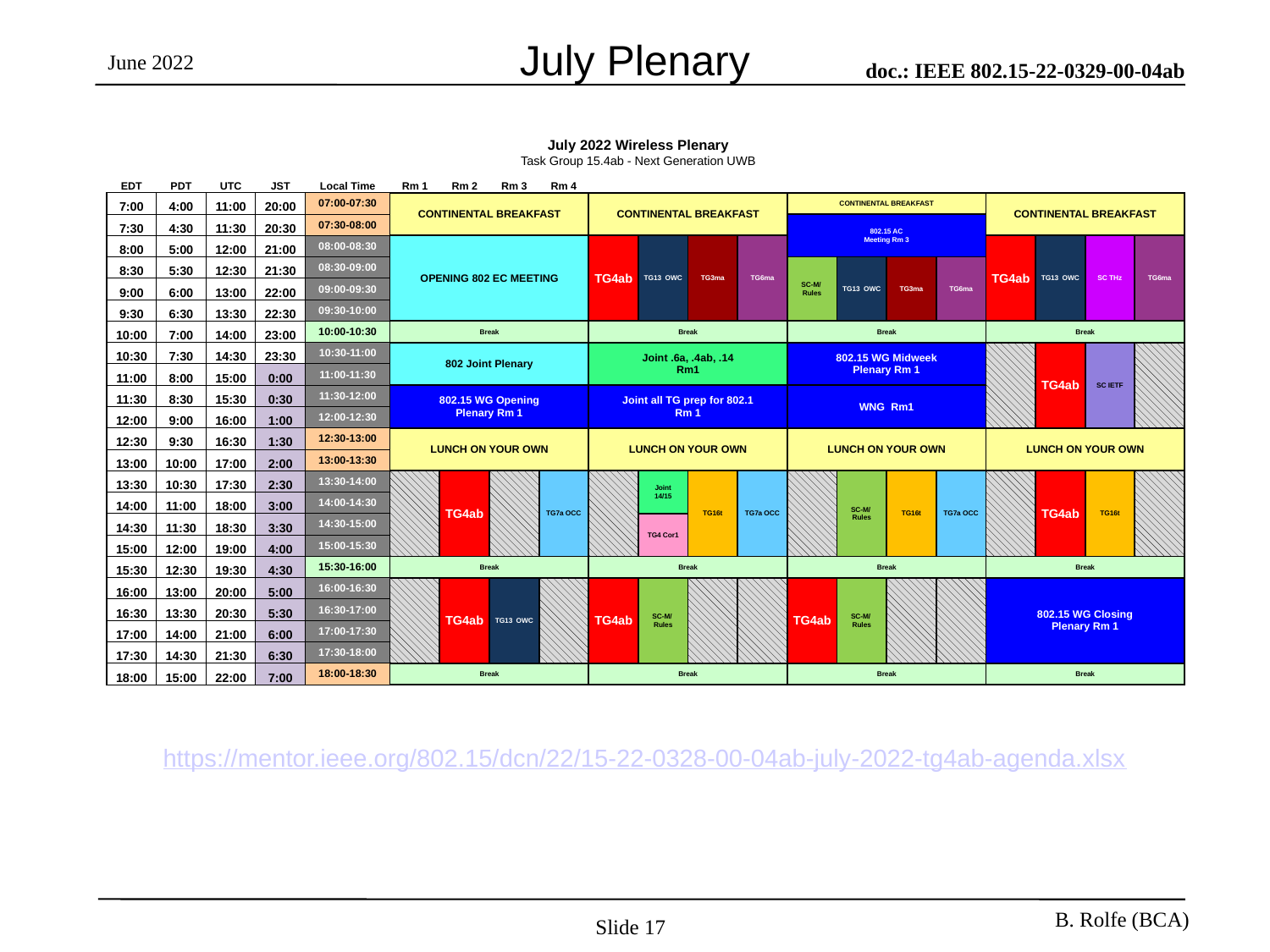

# July Plenary
|  |  |  |  |  |  |  | July 2022 Wireless Plenary |  |  |  |  |  |  |  |  |  |  |  |  |  |
| --- | --- | --- | --- | --- | --- | --- | --- | --- | --- | --- | --- | --- | --- | --- | --- | --- | --- | --- | --- | --- |
|  |  |  |  |  |  |  | Task Group 15.4ab - Next Generation UWB |  |  |  |  |  |  |  |  |  |  |  |  |  |
|  |  |  |  |  |  |  |  |  |  |  |  |  |  |  |  |  |  |  |  |  |
| EDT | PDT | UTC | JST | Local Time | Rm 1 | Rm 2 | Rm 3 | Rm 4 |  |  |  |  |  |  |  |  |  |  |  |  |
| 7:00 | 4:00 | 11:00 | 20:00 | 07:00-07:30 | CONTINENTAL BREAKFAST |  |  |  | CONTINENTAL BREAKFAST |  |  |  | CONTINENTAL BREAKFAST |  |  |  | CONTINENTAL BREAKFAST |  |  |  |
| 7:30 | 4:30 | 11:30 | 20:30 | 07:30-08:00 |  |  |  |  |  |  |  |  | 802.15 AC Meeting Rm 3 |  |  |  |  |  |  |  |
| 8:00 | 5:00 | 12:00 | 21:00 | 08:00-08:30 | OPENING 802 EC MEETING |  |  |  | TG4ab | TG13 OWC | TG3ma | TG6ma |  |  |  |  | TG4ab | TG13 OWC | SC THz | TG6ma |
| 8:30 | 5:30 | 12:30 | 21:30 | 08:30-09:00 |  |  |  |  |  |  |  |  | SC-M/ Rules | TG13 OWC | TG3ma | TG6ma |  |  |  |  |
| 9:00 | 6:00 | 13:00 | 22:00 | 09:00-09:30 |  |  |  |  |  |  |  |  |  |  |  |  |  |  |  |  |
| 9:30 | 6:30 | 13:30 | 22:30 | 09:30-10:00 |  |  |  |  |  |  |  |  |  |  |  |  |  |  |  |  |
| 10:00 | 7:00 | 14:00 | 23:00 | 10:00-10:30 | Break |  |  |  | Break |  |  |  | Break |  |  |  | Break |  |  |  |
| 10:30 | 7:30 | 14:30 | 23:30 | 10:30-11:00 | 802 Joint Plenary |  |  |  | Joint .6a, .4ab, .14 Rm1 |  |  |  | 802.15 WG Midweek Plenary Rm 1 |  |  |  |  | TG4ab | SC IETF |  |
| 11:00 | 8:00 | 15:00 | 0:00 | 11:00-11:30 |  |  |  |  |  |  |  |  |  |  |  |  |  |  |  |  |
| 11:30 | 8:30 | 15:30 | 0:30 | 11:30-12:00 | 802.15 WG Opening Plenary Rm 1 |  |  |  | Joint all TG prep for 802.1 Rm 1 |  |  |  | WNG Rm1 |  |  |  |  |  |  |  |
| 12:00 | 9:00 | 16:00 | 1:00 | 12:00-12:30 |  |  |  |  |  |  |  |  |  |  |  |  |  |  |  |  |
| 12:30 | 9:30 | 16:30 | 1:30 | 12:30-13:00 | LUNCH ON YOUR OWN |  |  |  | LUNCH ON YOUR OWN |  |  |  | LUNCH ON YOUR OWN |  |  |  | LUNCH ON YOUR OWN |  |  |  |
| 13:00 | 10:00 | 17:00 | 2:00 | 13:00-13:30 |  |  |  |  |  |  |  |  |  |  |  |  |  |  |  |  |
| 13:30 | 10:30 | 17:30 | 2:30 | 13:30-14:00 |  | TG4ab |  | TG7a OCC |  | Joint 14/15 | TG16t | TG7a OCC |  | SC-M/ Rules | TG16t | TG7a OCC |  | TG4ab | TG16t |  |
| 14:00 | 11:00 | 18:00 | 3:00 | 14:00-14:30 |  |  |  |  |  |  |  |  |  |  |  |  |  |  |  |  |
| 14:30 | 11:30 | 18:30 | 3:30 | 14:30-15:00 |  |  |  |  |  | TG4 Cor1 |  |  |  |  |  |  |  |  |  |  |
| 15:00 | 12:00 | 19:00 | 4:00 | 15:00-15:30 |  |  |  |  |  |  |  |  |  |  |  |  |  |  |  |  |
| 15:30 | 12:30 | 19:30 | 4:30 | 15:30-16:00 | Break |  |  |  | Break |  |  |  | Break |  |  |  | Break |  |  |  |
| 16:00 | 13:00 | 20:00 | 5:00 | 16:00-16:30 |  | TG4ab | TG13 OWC |  | TG4ab | SC-M/ Rules |  |  | TG4ab | SC-M/ Rules |  |  | 802.15 WG Closing Plenary Rm 1 |  |  |  |
| 16:30 | 13:30 | 20:30 | 5:30 | 16:30-17:00 |  |  |  |  |  |  |  |  |  |  |  |  |  |  |  |  |
| 17:00 | 14:00 | 21:00 | 6:00 | 17:00-17:30 |  |  |  |  |  |  |  |  |  |  |  |  |  |  |  |  |
| 17:30 | 14:30 | 21:30 | 6:30 | 17:30-18:00 |  |  |  |  |  |  |  |  |  |  |  |  |  |  |  |  |
| 18:00 | 15:00 | 22:00 | 7:00 | 18:00-18:30 | Break |  |  |  | Break |  |  |  | Break |  |  |  | Break |  |  |  |
https://mentor.ieee.org/802.15/dcn/22/15-22-0328-00-04ab-july-2022-tg4ab-agenda.xlsx

Slide 17